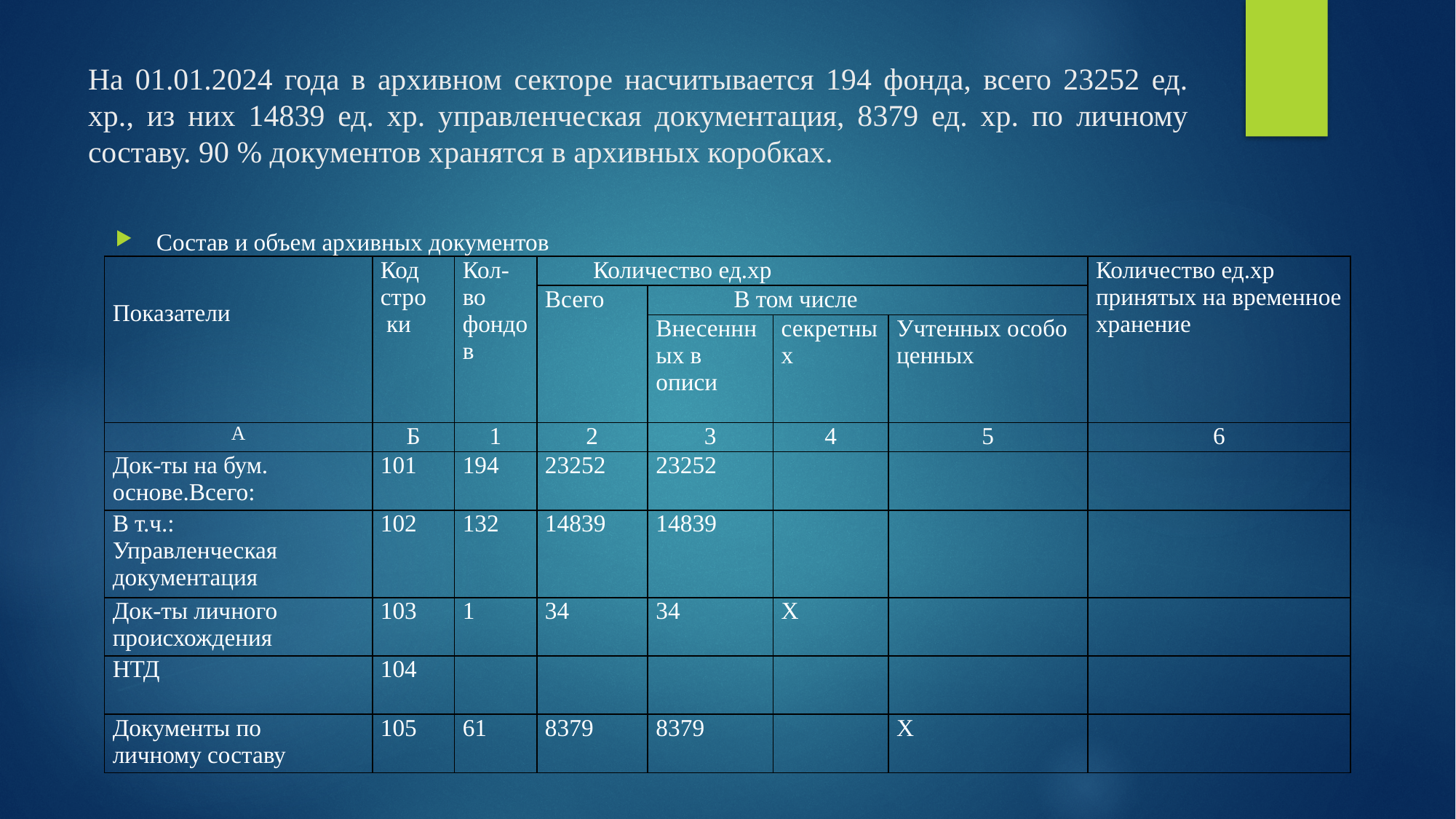

# На 01.01.2024 года в архивном секторе насчитывается 194 фонда, всего 23252 ед. хр., из них 14839 ед. хр. управленческая документация, 8379 ед. хр. по личному составу. 90 % документов хранятся в архивных коробках.
Состав и объем архивных документов
| Показатели | Код стро ки | Кол-во фондов | Количество ед.хр |  |  |  | Количество ед.хр принятых на временное хранение |
| --- | --- | --- | --- | --- | --- | --- | --- |
|  |  |  | Всего | В том числе |  |  |  |
|  |  |  |  | Внесеннных в описи | секретных | Учтенных особо ценных |  |
| А | Б | 1 | 2 | 3 | 4 | 5 | 6 |
| Док-ты на бум. основе.Всего: | 101 | 194 | 23252 | 23252 |  |  |  |
| В т.ч.: Управленческая документация | 102 | 132 | 14839 | 14839 |  |  |  |
| Док-ты личного происхождения | 103 | 1 | 34 | 34 | Х |  |  |
| НТД | 104 |  |  |  |  |  |  |
| Документы по личному составу | 105 | 61 | 8379 | 8379 |  | Х |  |